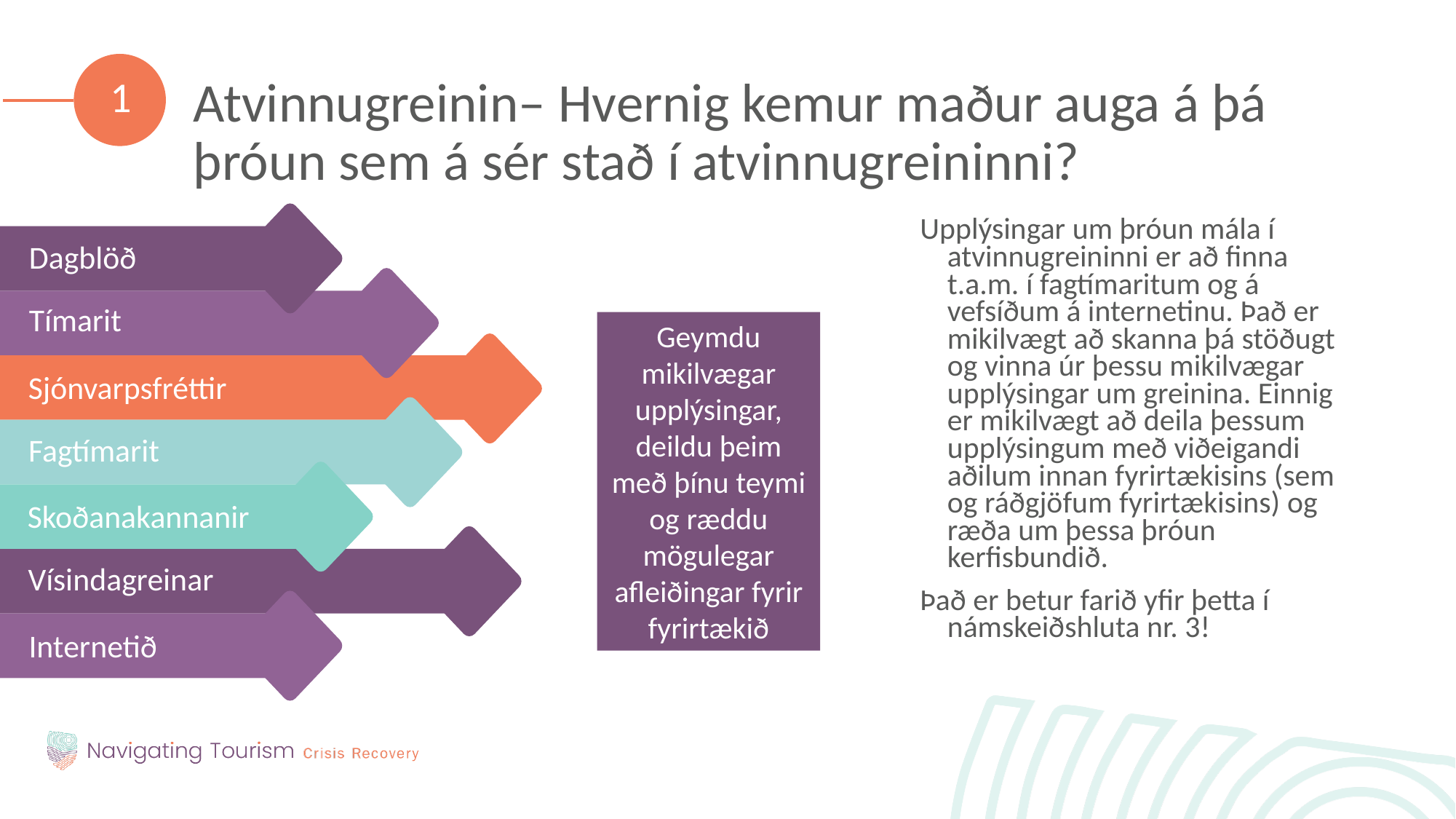

1
Atvinnugreinin– Hvernig kemur maður auga á þá þróun sem á sér stað í atvinnugreininni?

Upplýsingar um þróun mála í atvinnugreininni er að finna t.a.m. í fagtímaritum og á vefsíðum á internetinu. Það er mikilvægt að skanna þá stöðugt og vinna úr þessu mikilvægar upplýsingar um greinina. Einnig er mikilvægt að deila þessum upplýsingum með viðeigandi aðilum innan fyrirtækisins (sem og ráðgjöfum fyrirtækisins) og ræða um þessa þróun kerfisbundið.
Það er betur farið yfir þetta í námskeiðshluta nr. 3!

Dagblöð

Tímarit
Geymdu mikilvægar upplýsingar, deildu þeim með þínu teymi og ræddu mögulegar afleiðingar fyrir fyrirtækið

Sjónvarpsfréttir

Fagtímarit

Skoðanakannanir

Vísindagreinar

Internetið